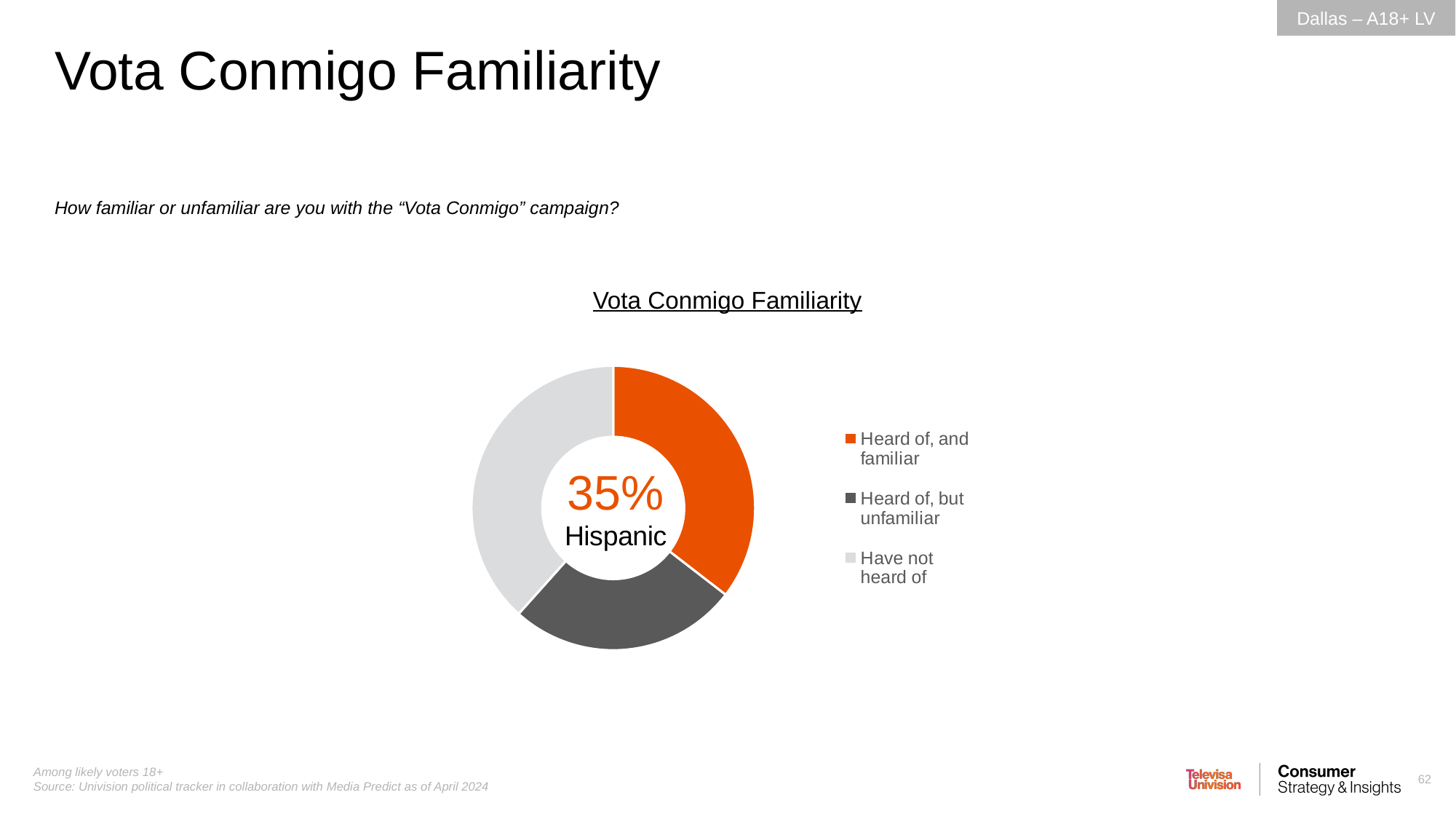

Vota Conmigo Familiarity
How familiar or unfamiliar are you with the “Vota Conmigo” campaign?
Vota Conmigo Familiarity

### Chart

| Category | Hispanic |
|---|---|
| Heard of, and familiar | 0.3544658576696857 |
| Heard of, but unfamiliar | 0.2619003718571306 |
| Have not heard of | 0.3836337704731841 |